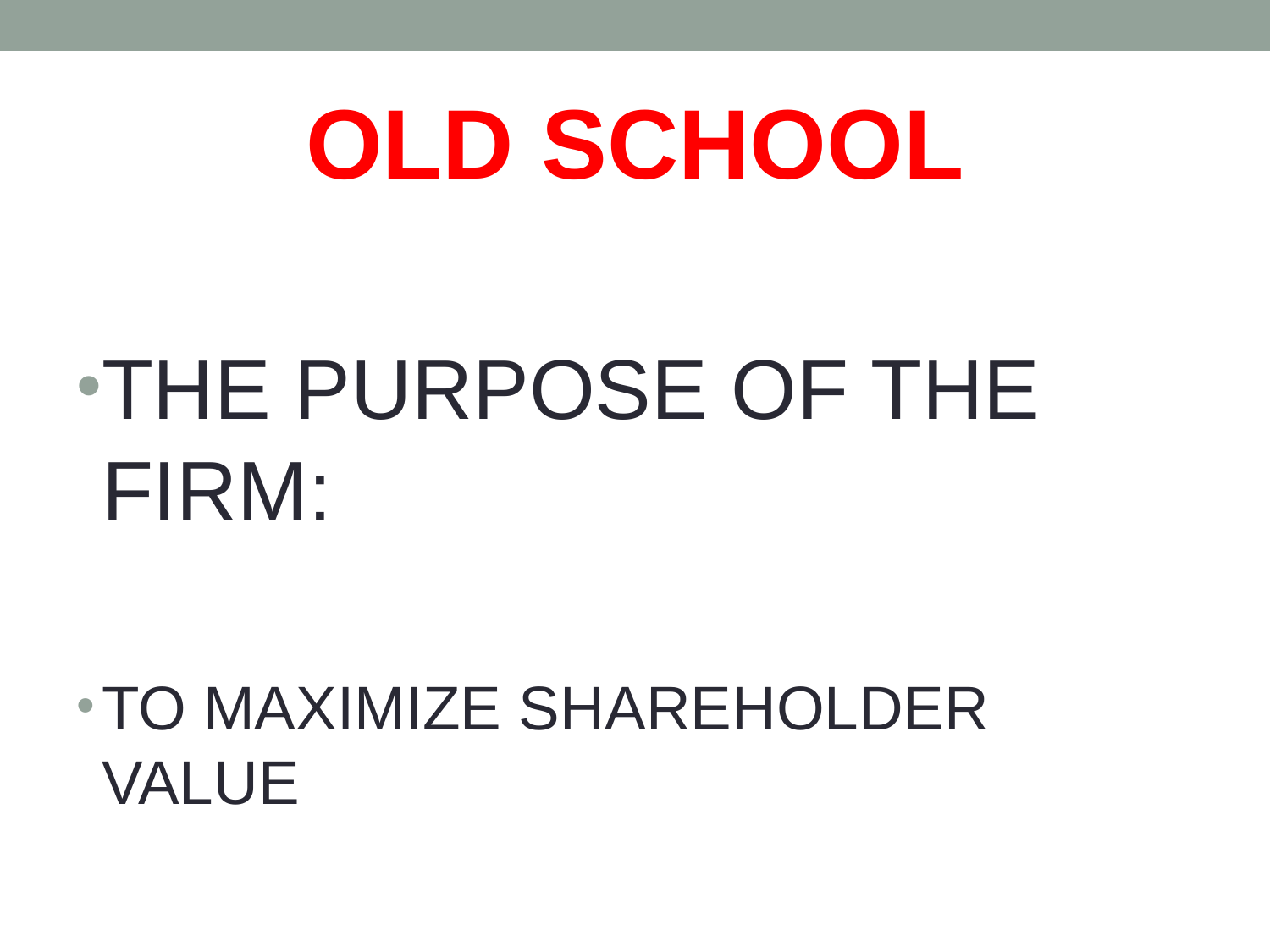

OLD SCHOOL

THE PURPOSE OF THE FIRM:

TO MAXIMIZE SHAREHOLDER VALUE